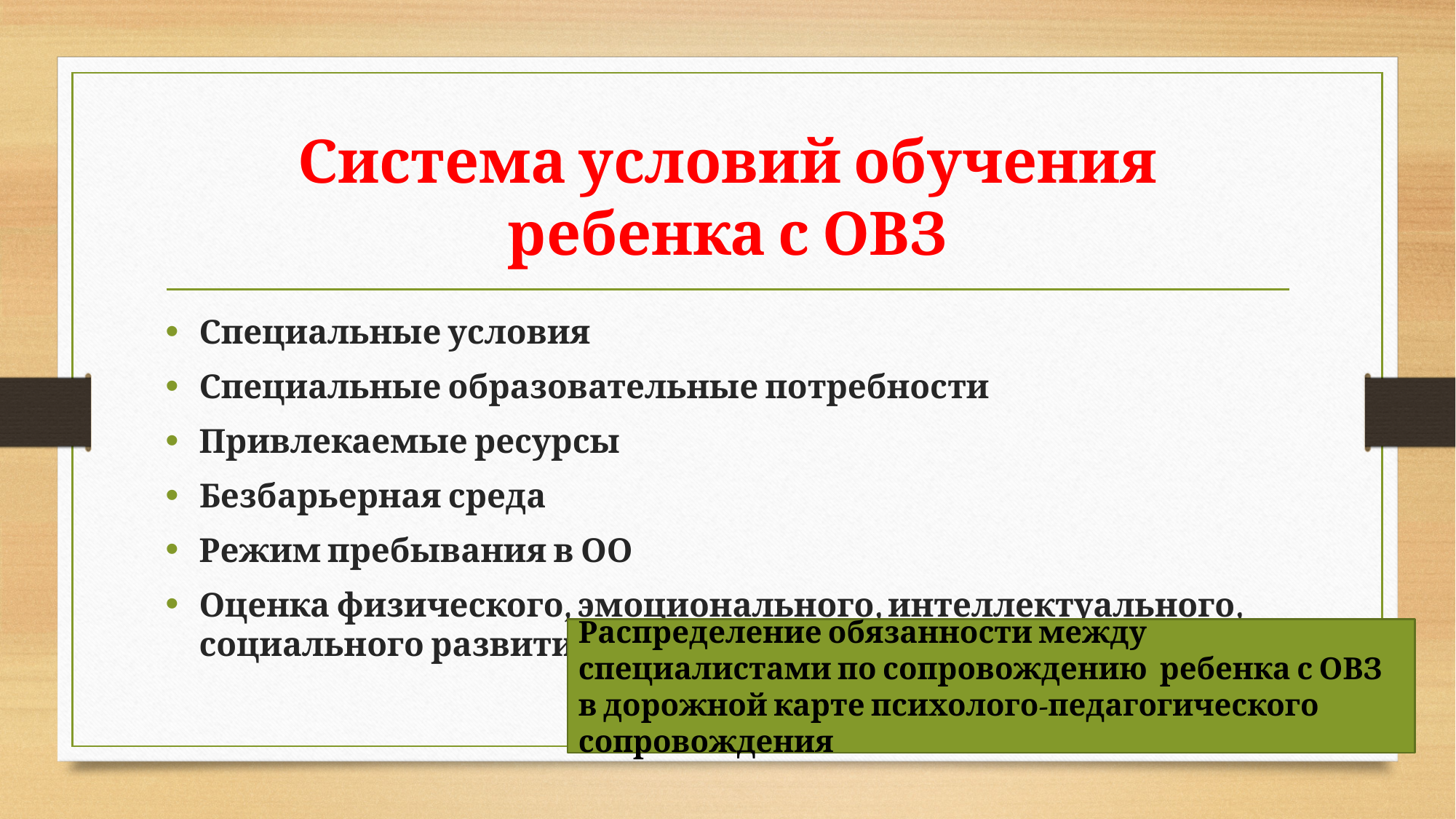

# Система условий обучения ребенка с ОВЗ
Специальные условия
Специальные образовательные потребности
Привлекаемые ресурсы
Безбарьерная среда
Режим пребывания в ОО
Оценка физического, эмоционального, интеллектуального, социального развития ребенка
Распределение обязанности между специалистами по сопровождению  ребенка с ОВЗ в дорожной карте психолого-педагогического  сопровождения